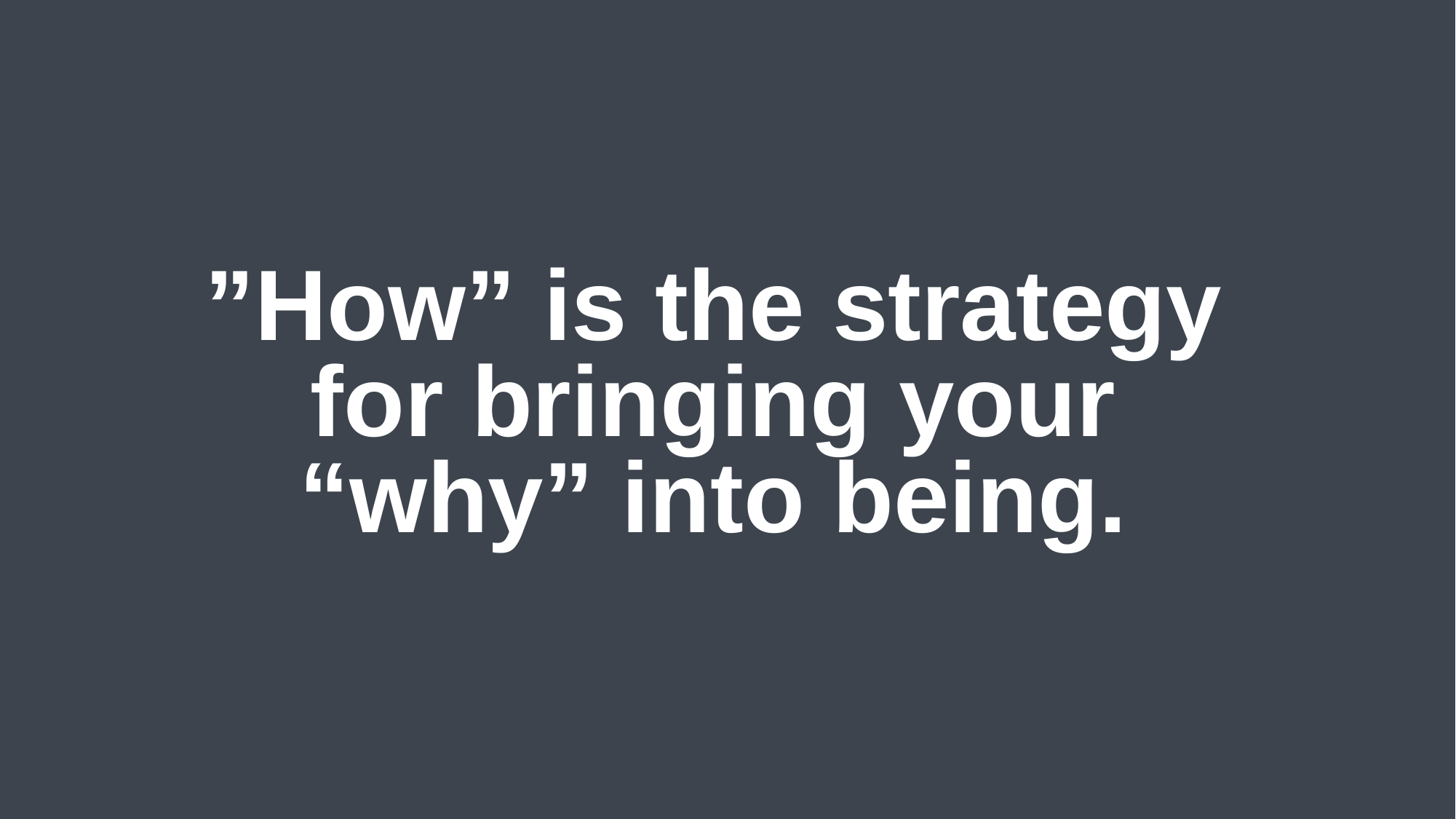

”How” is the strategy
for bringing your
“why” into being.